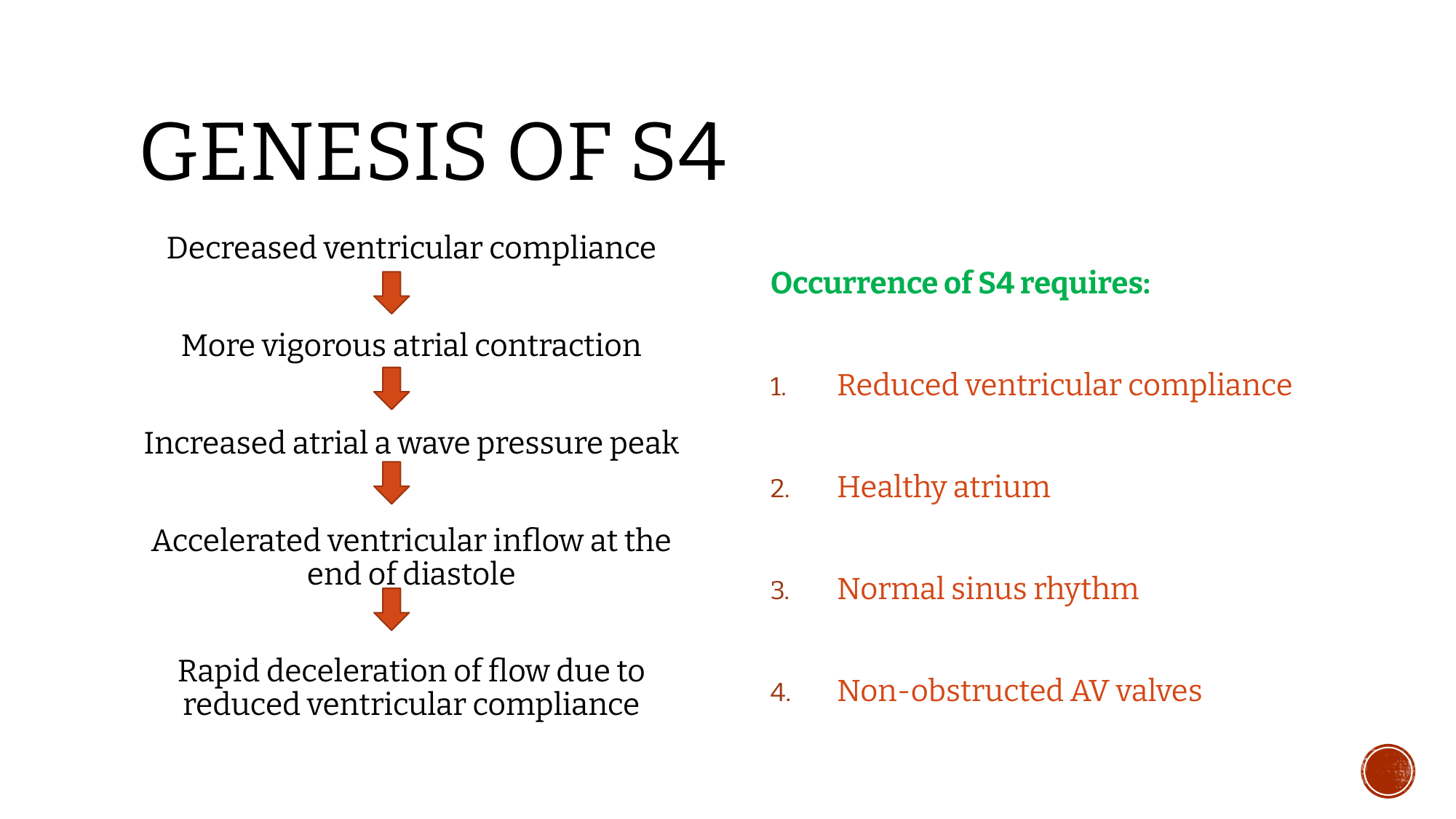

# Genesis of S4
Decreased ventricular compliance

More vigorous atrial contraction

Increased atrial a wave pressure peak

Accelerated ventricular inflow at the end of diastole

Rapid deceleration of flow due to reduced ventricular compliance
Occurrence of S4 requires:

Reduced ventricular compliance

Healthy atrium

Normal sinus rhythm

Non-obstructed AV valves